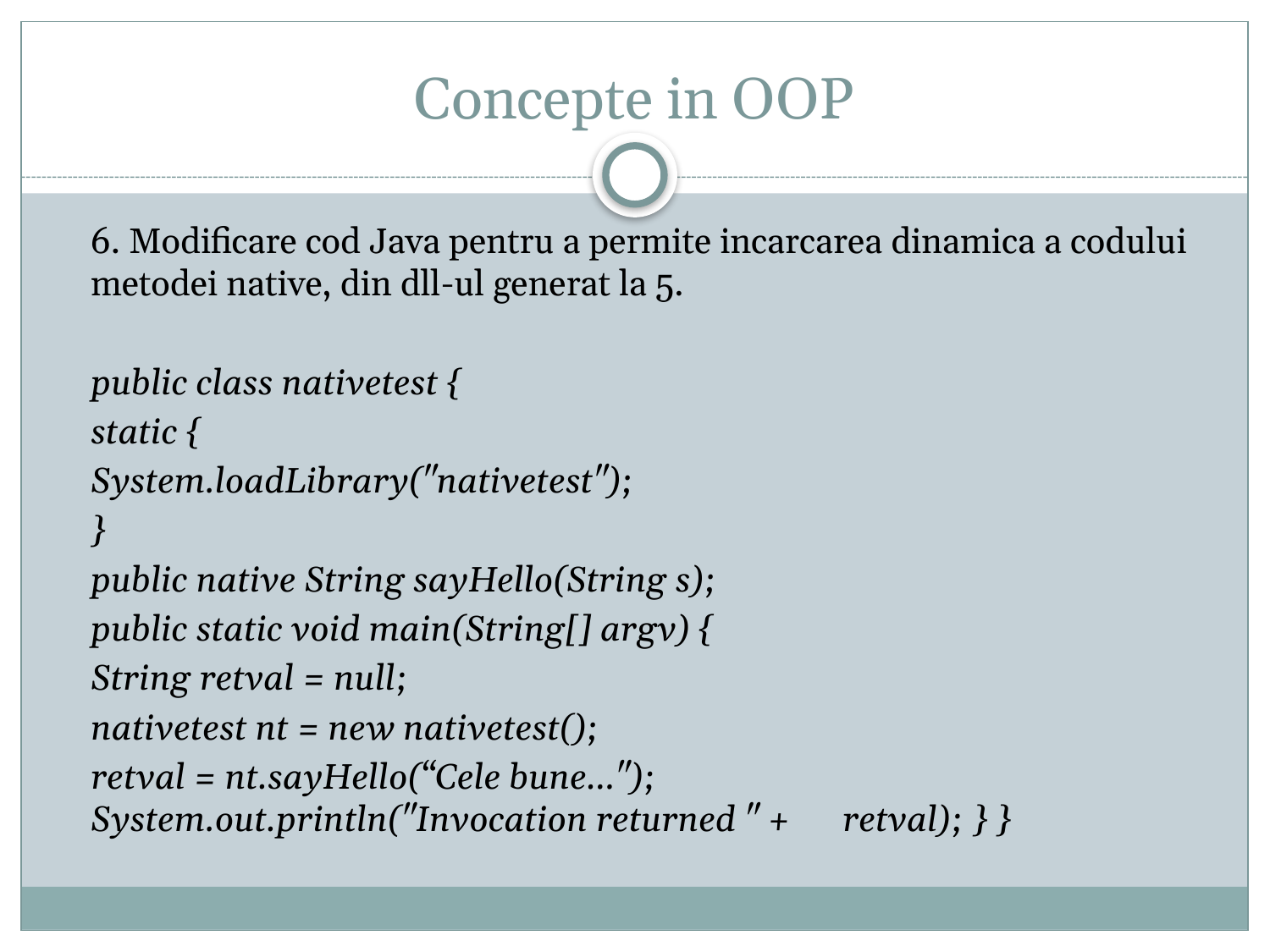

# Concepte in OOP
	6. Modificare cod Java pentru a permite incarcarea dinamica a codului metodei native, din dll-ul generat la 5.

	public class nativetest {
		static {
				System.loadLibrary("nativetest");
			}
		public native String sayHello(String s);
		public static void main(String[] argv) {
			String retval = null;
			nativetest nt = new nativetest();
			retval = nt.sayHello(“Cele bune…"); 				System.out.println("Invocation returned " + 			retval); } }